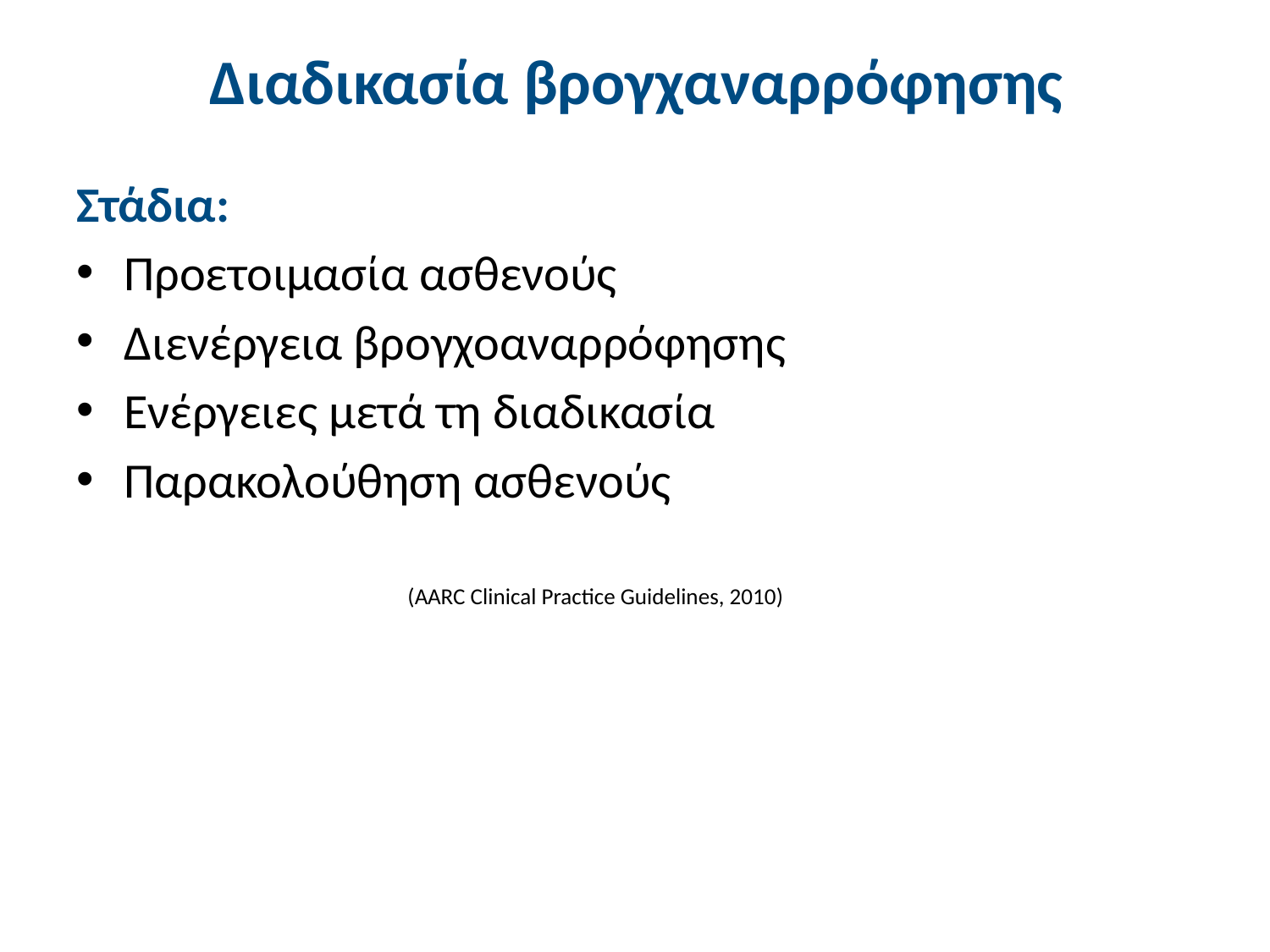

# Διαδικασία βρογχαναρρόφησης
Στάδια:
Προετοιμασία ασθενούς
Διενέργεια βρογχοαναρρόφησης
Ενέργειες μετά τη διαδικασία
Παρακολούθηση ασθενούς
(AARC Clinical Practice Guidelines, 2010)